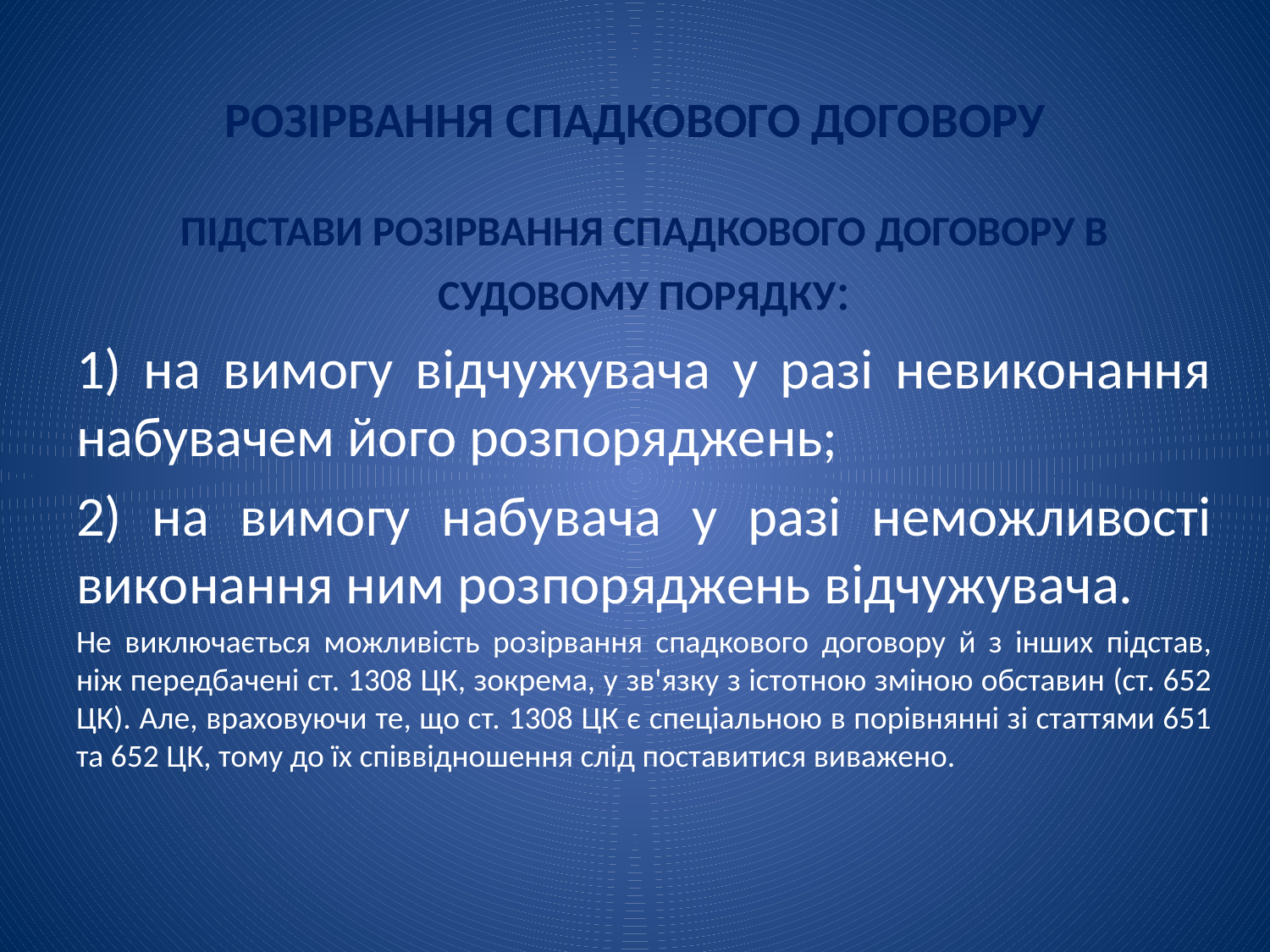

# РОЗІРВАННЯ СПАДКОВОГО ДОГОВОРУ
ПІДСТАВИ РОЗІРВАННЯ СПАДКОВОГО ДОГОВОРУ В СУДОВОМУ ПОРЯДКУ:
1) на вимогу відчужувача у разі невиконання набувачем його розпоряджень;
2) на вимогу набувача у разі неможливості виконання ним розпоряджень відчужувача.
Не виключається можливість розірвання спадкового договору й з інших підстав, ніж передбачені ст. 1308 ЦК, зокрема, у зв'язку з істотною зміною обставин (ст. 652 ЦК). Але, враховуючи те, що ст. 1308 ЦК є спеціальною в порівнянні зі статтями 651 та 652 ЦК, тому до їх співвідношення слід поставитися виважено.